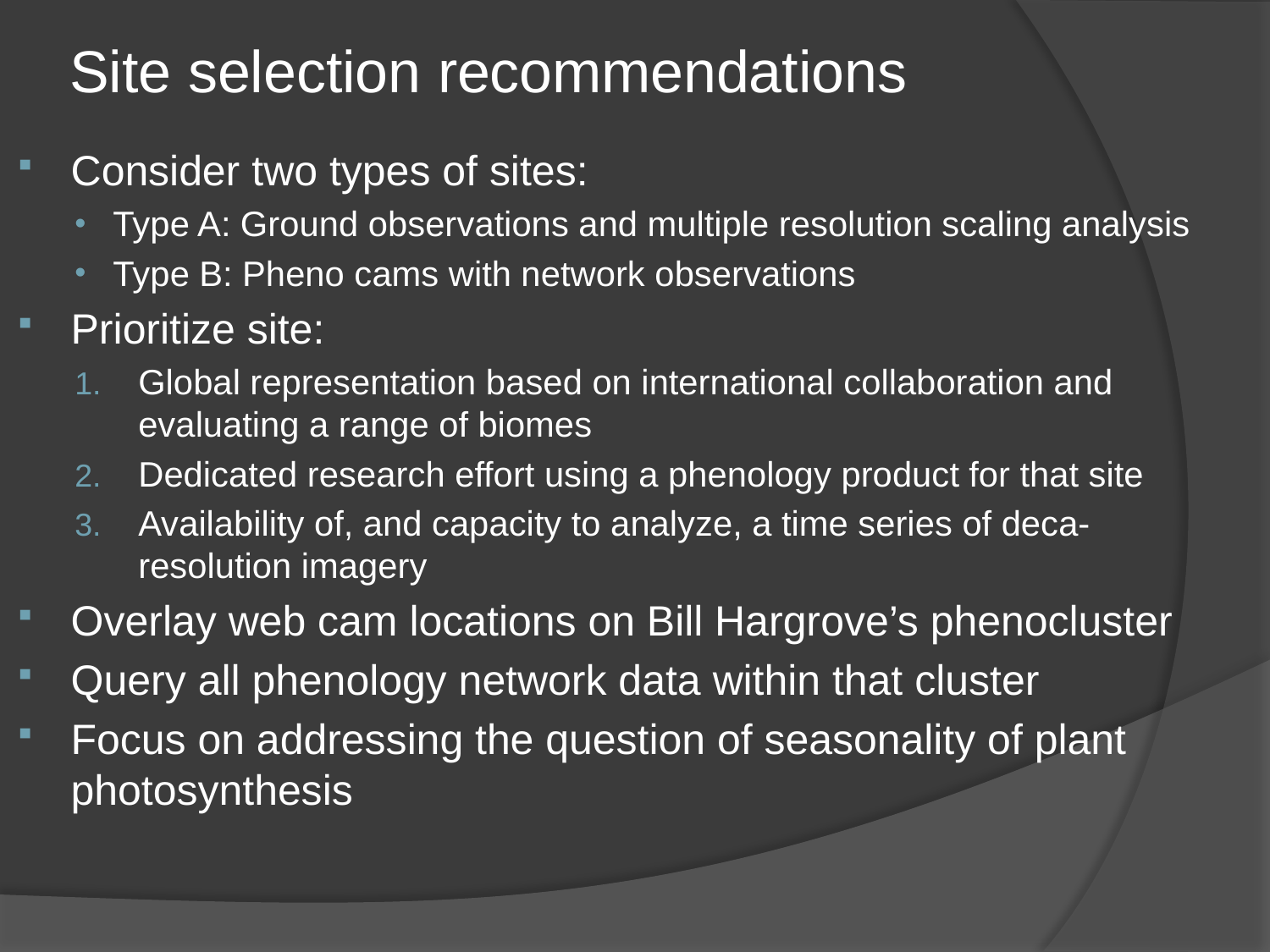

# Site selection recommendations
Consider two types of sites:
Type A: Ground observations and multiple resolution scaling analysis
Type B: Pheno cams with network observations
Prioritize site:
Global representation based on international collaboration and evaluating a range of biomes
Dedicated research effort using a phenology product for that site
Availability of, and capacity to analyze, a time series of deca-resolution imagery
Overlay web cam locations on Bill Hargrove’s phenocluster
Query all phenology network data within that cluster
Focus on addressing the question of seasonality of plant photosynthesis